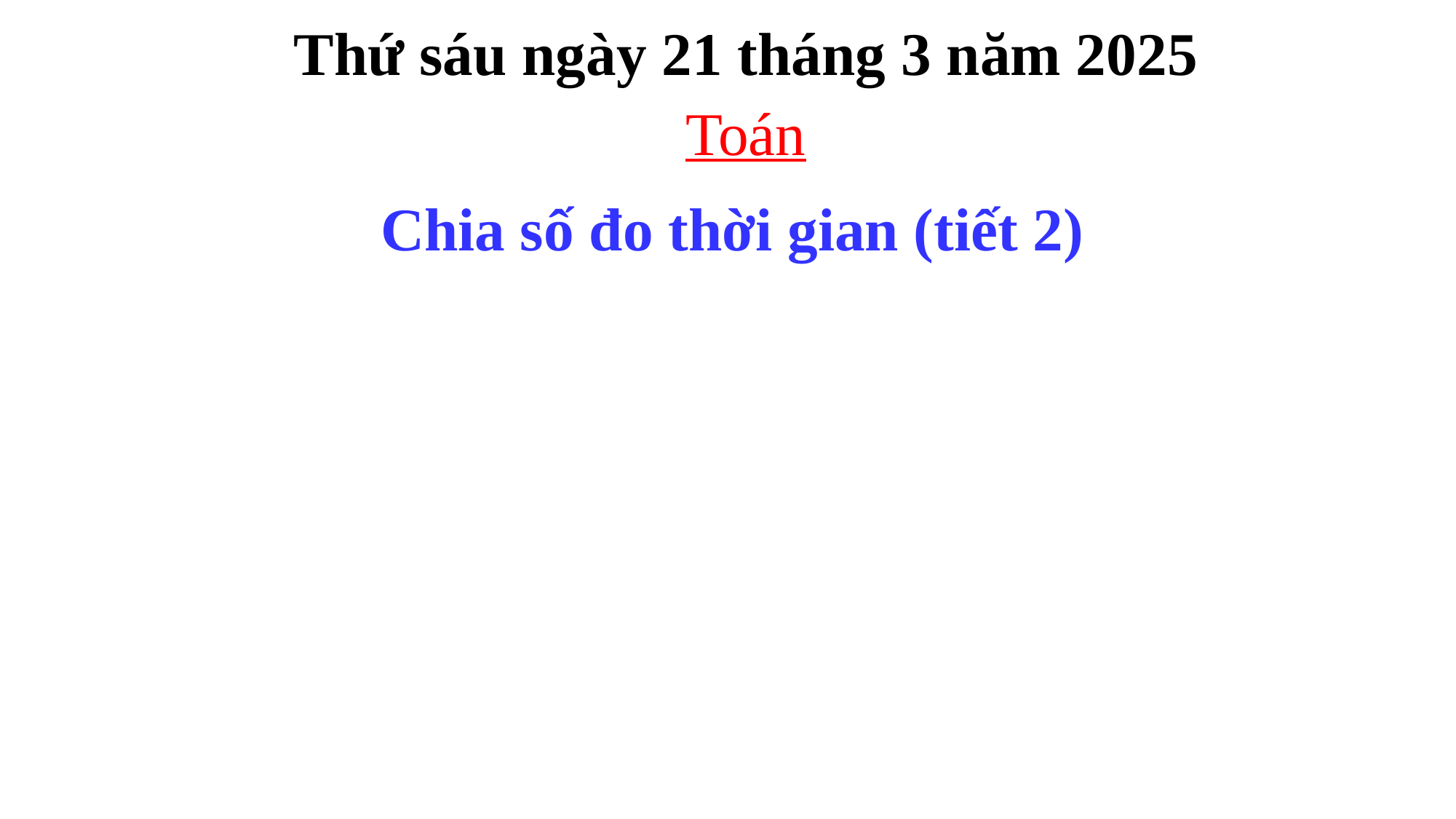

Thứ sáu ngày 21 tháng 3 năm 2025
Toán
Chia số đo thời gian (tiết 2)